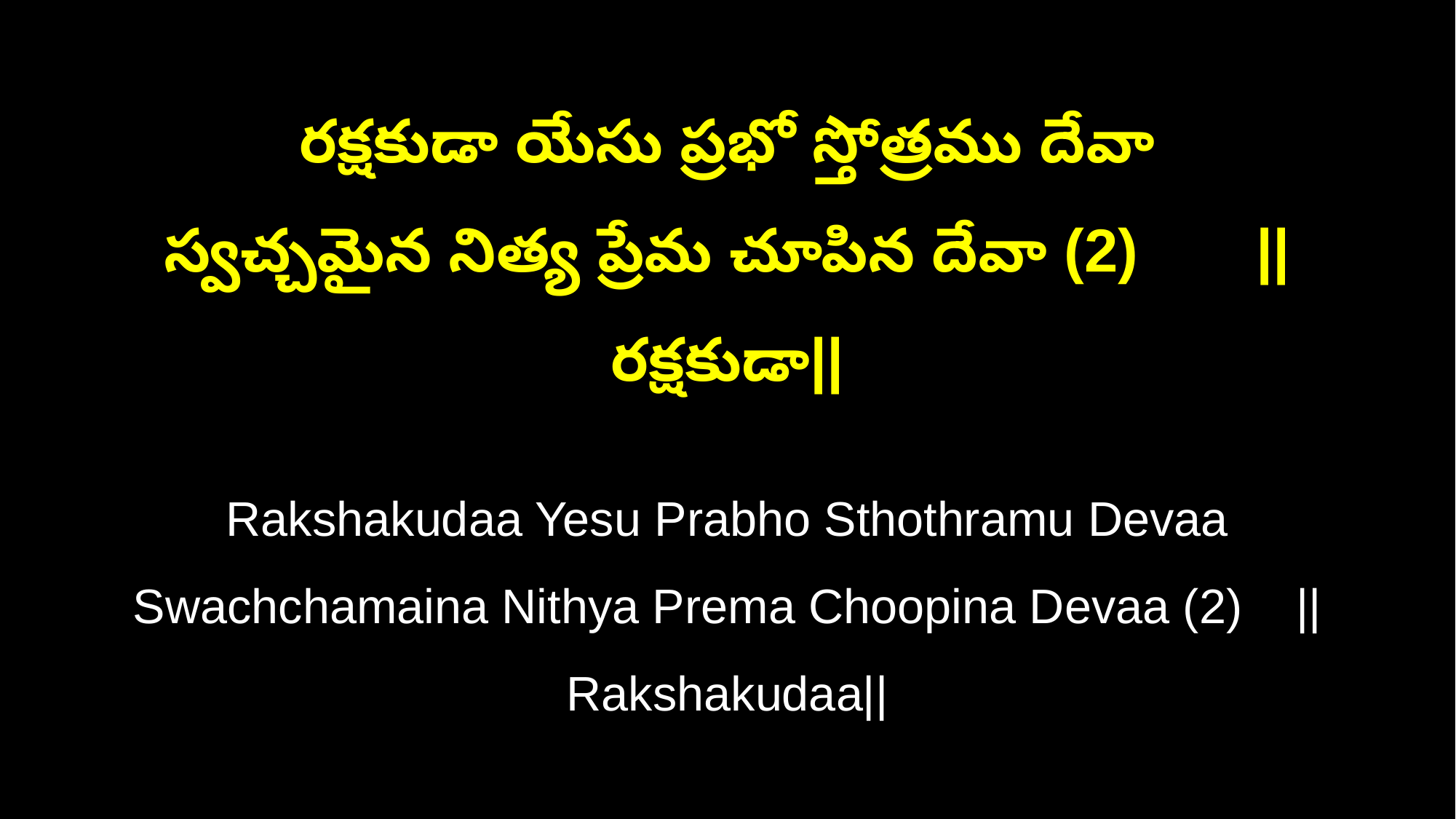

రక్షకుడా యేసు ప్రభో స్తోత్రము దేవా
స్వచ్చమైన నిత్య ప్రేమ చూపిన దేవా (2)       ||రక్షకుడా||
Rakshakudaa Yesu Prabho Sthothramu Devaa
Swachchamaina Nithya Prema Choopina Devaa (2)    ||Rakshakudaa||